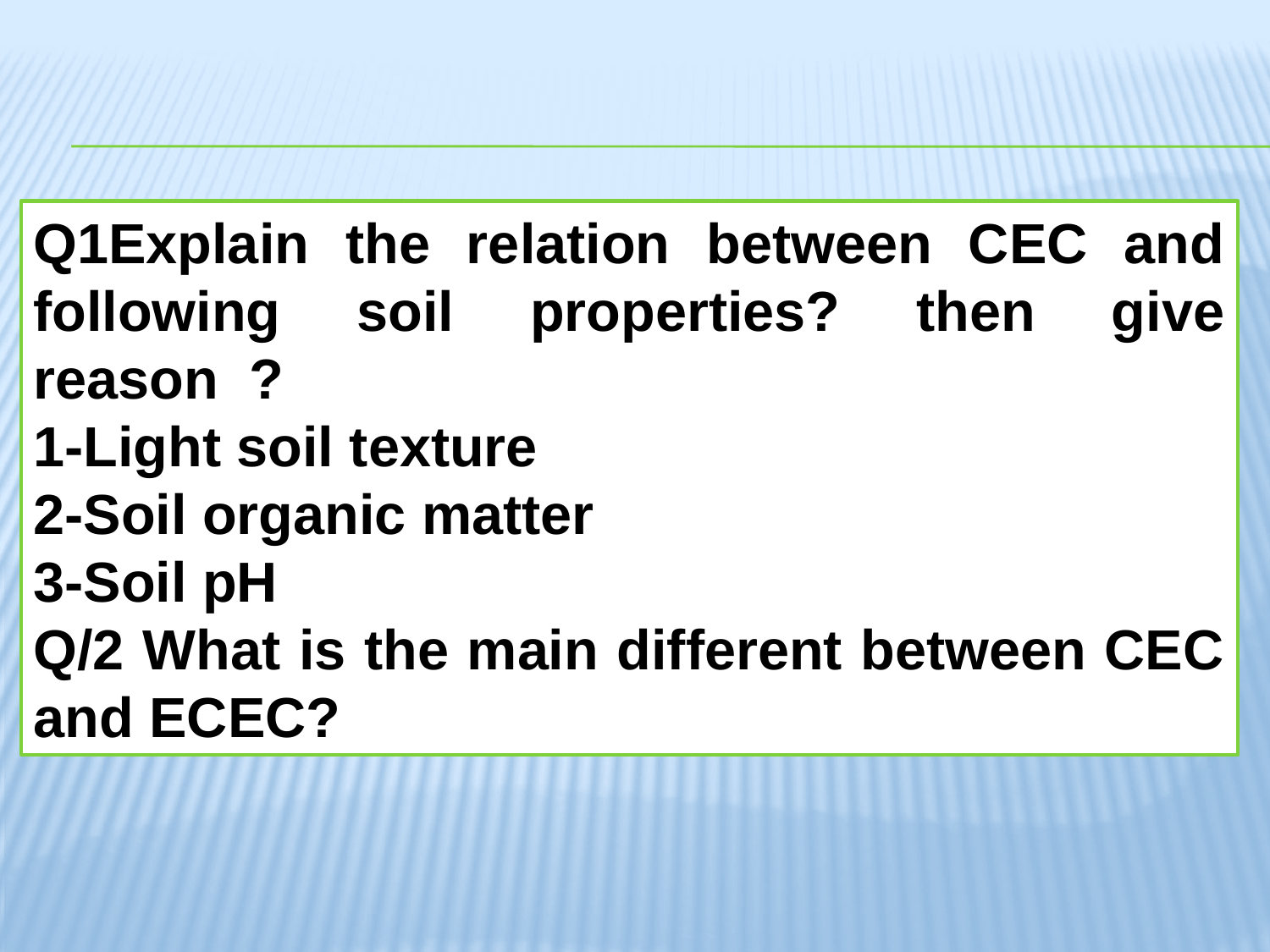

Q1Explain the relation between CEC and following soil properties? then give reason  ?
1-Light soil texture
2-Soil organic matter
3-Soil pH
Q/2 What is the main different between CEC and ECEC?